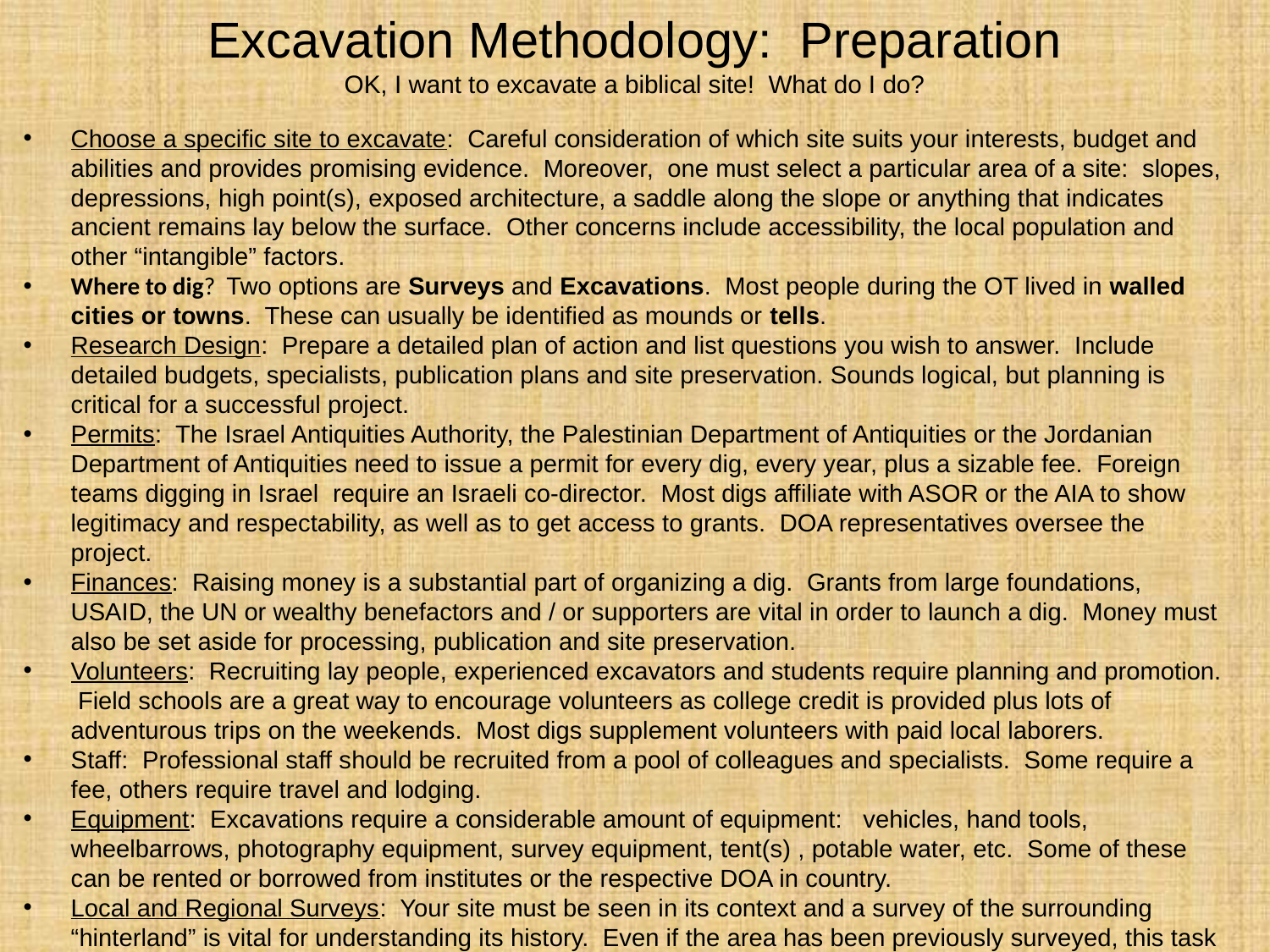

# Excavation Methodology:  Preparation OK, I want to excavate a biblical site!  What do I do?
Choose a specific site to excavate:  Careful consideration of which site suits your interests, budget and abilities and provides promising evidence.  Moreover,  one must select a particular area of a site:  slopes, depressions, high point(s), exposed architecture, a saddle along the slope or anything that indicates ancient remains lay below the surface.  Other concerns include accessibility, the local population and other “intangible” factors.
Where to dig?  Two options are Surveys and Excavations.  Most people during the OT lived in walled cities or towns.  These can usually be identified as mounds or tells.
Research Design:  Prepare a detailed plan of action and list questions you wish to answer.  Include detailed budgets, specialists, publication plans and site preservation. Sounds logical, but planning is critical for a successful project.
Permits:  The Israel Antiquities Authority, the Palestinian Department of Antiquities or the Jordanian Department of Antiquities need to issue a permit for every dig, every year, plus a sizable fee.  Foreign teams digging in Israel  require an Israeli co-director.  Most digs affiliate with ASOR or the AIA to show legitimacy and respectability, as well as to get access to grants.  DOA representatives oversee the project.
Finances:  Raising money is a substantial part of organizing a dig.  Grants from large foundations, USAID, the UN or wealthy benefactors and / or supporters are vital in order to launch a dig.  Money must also be set aside for processing, publication and site preservation.
Volunteers:  Recruiting lay people, experienced excavators and students require planning and promotion.  Field schools are a great way to encourage volunteers as college credit is provided plus lots of adventurous trips on the weekends.  Most digs supplement volunteers with paid local laborers.
Staff:  Professional staff should be recruited from a pool of colleagues and specialists.  Some require a fee, others require travel and lodging.
Equipment:  Excavations require a considerable amount of equipment:   vehicles, hand tools, wheelbarrows, photography equipment, survey equipment, tent(s) , potable water, etc.  Some of these can be rented or borrowed from institutes or the respective DOA in country.
Local and Regional Surveys:  Your site must be seen in its context and a survey of the surrounding “hinterland” is vital for understanding its history.  Even if the area has been previously surveyed, this task must be carried out at the start of the project.